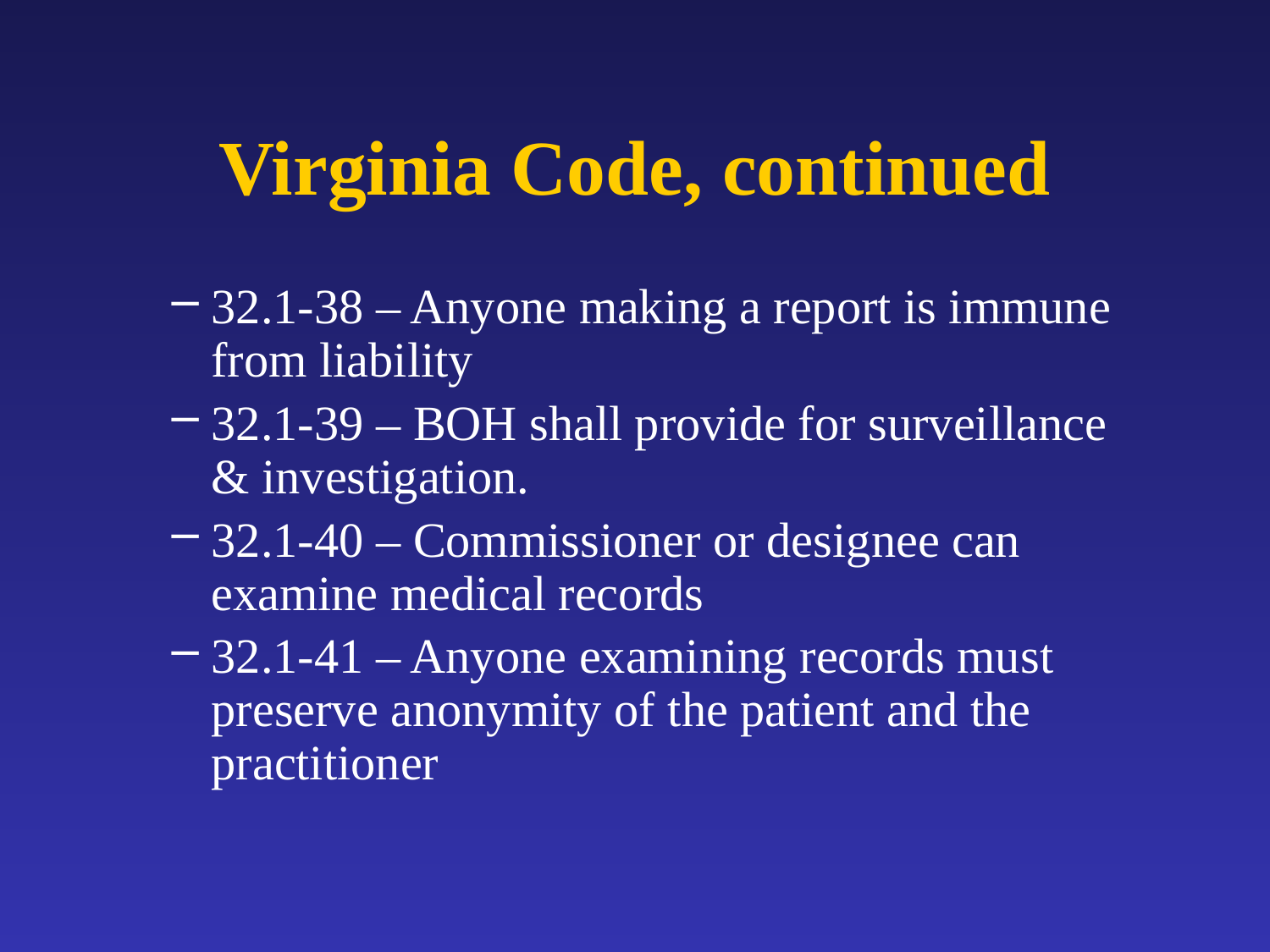

# Virginia Code, continued
32.1-38 – Anyone making a report is immune from liability
32.1-39 – BOH shall provide for surveillance  & investigation.
32.1-40 – Commissioner or designee can examine medical records
32.1-41 – Anyone examining records must preserve anonymity of the patient and the practitioner